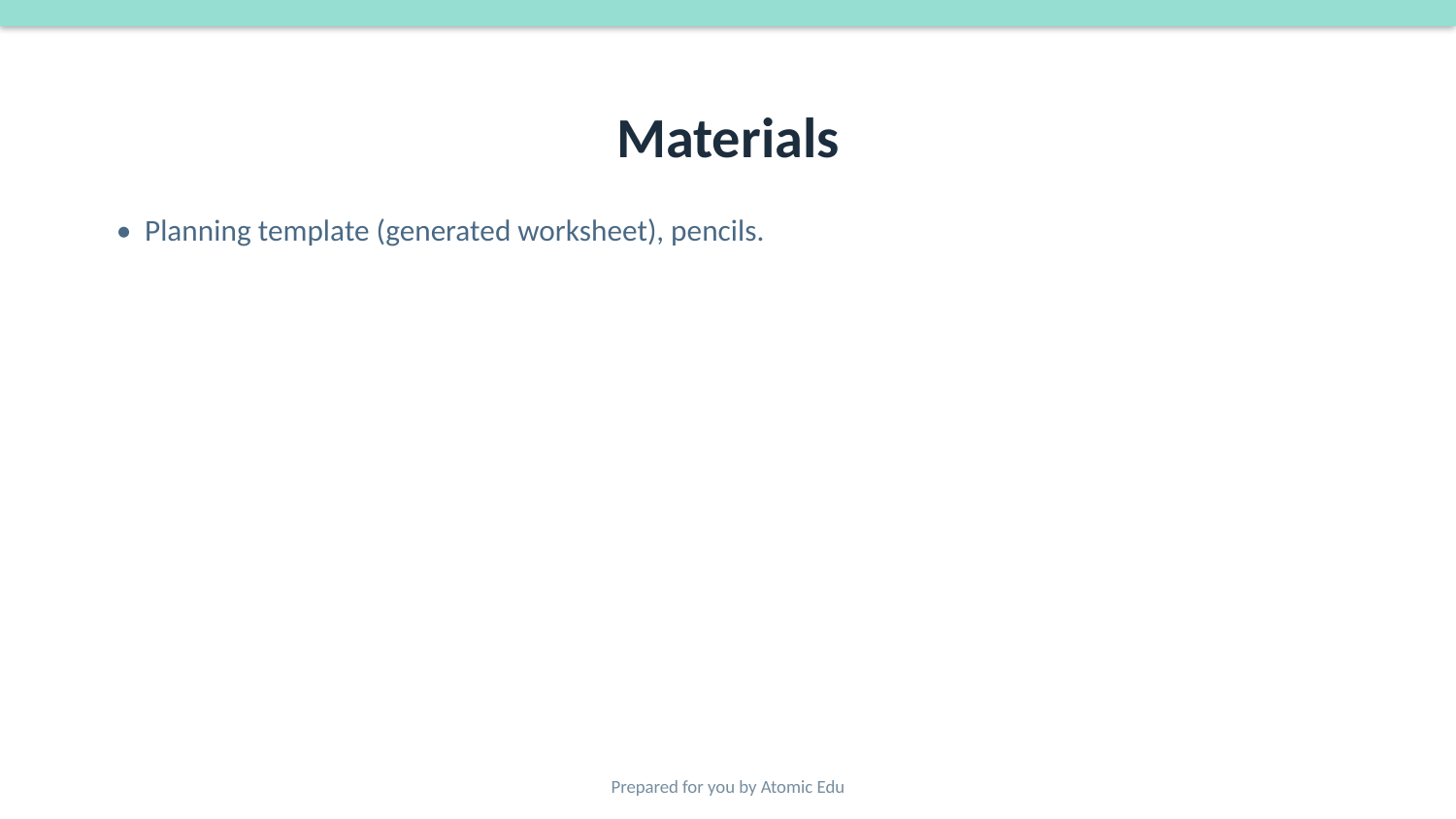

# Materials
•  Planning template (generated worksheet), pencils.
Prepared for you by Atomic Edu